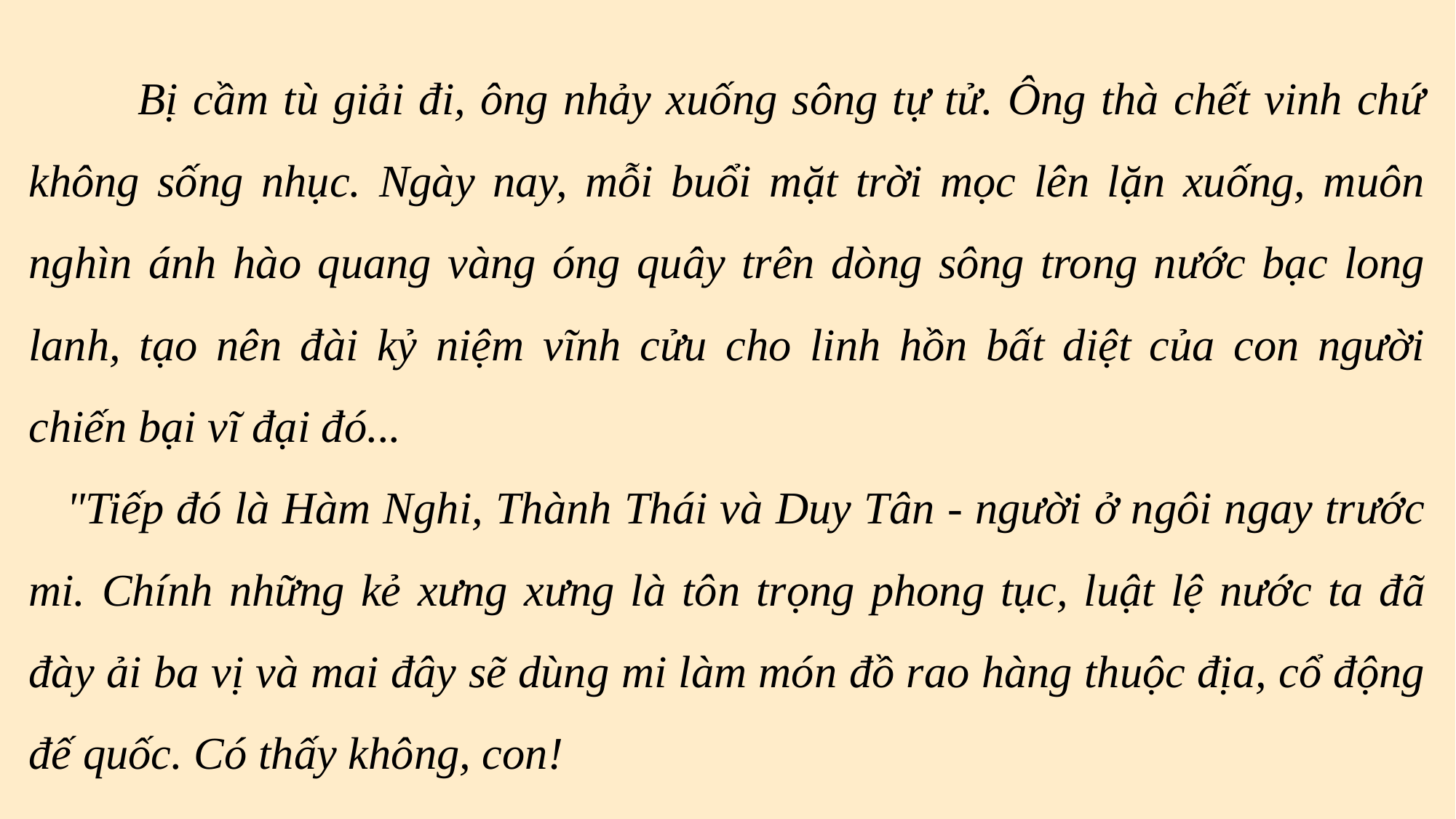

Bị cầm tù giải đi, ông nhảy xuống sông tự tử. Ông thà chết vinh chứ không sống nhục. Ngày nay, mỗi buổi mặt trời mọc lên lặn xuống, muôn nghìn ánh hào quang vàng óng quây trên dòng sông trong nước bạc long lanh, tạo nên đài kỷ niệm vĩnh cửu cho linh hồn bất diệt của con người chiến bại vĩ đại đó...
   "Tiếp đó là Hàm Nghi, Thành Thái và Duy Tân - người ở ngôi ngay trước mi. Chính những kẻ xưng xưng là tôn trọng phong tục, luật lệ nước ta đã đày ải ba vị và mai đây sẽ dùng mi làm món đồ rao hàng thuộc địa, cổ động đế quốc. Có thấy không, con!